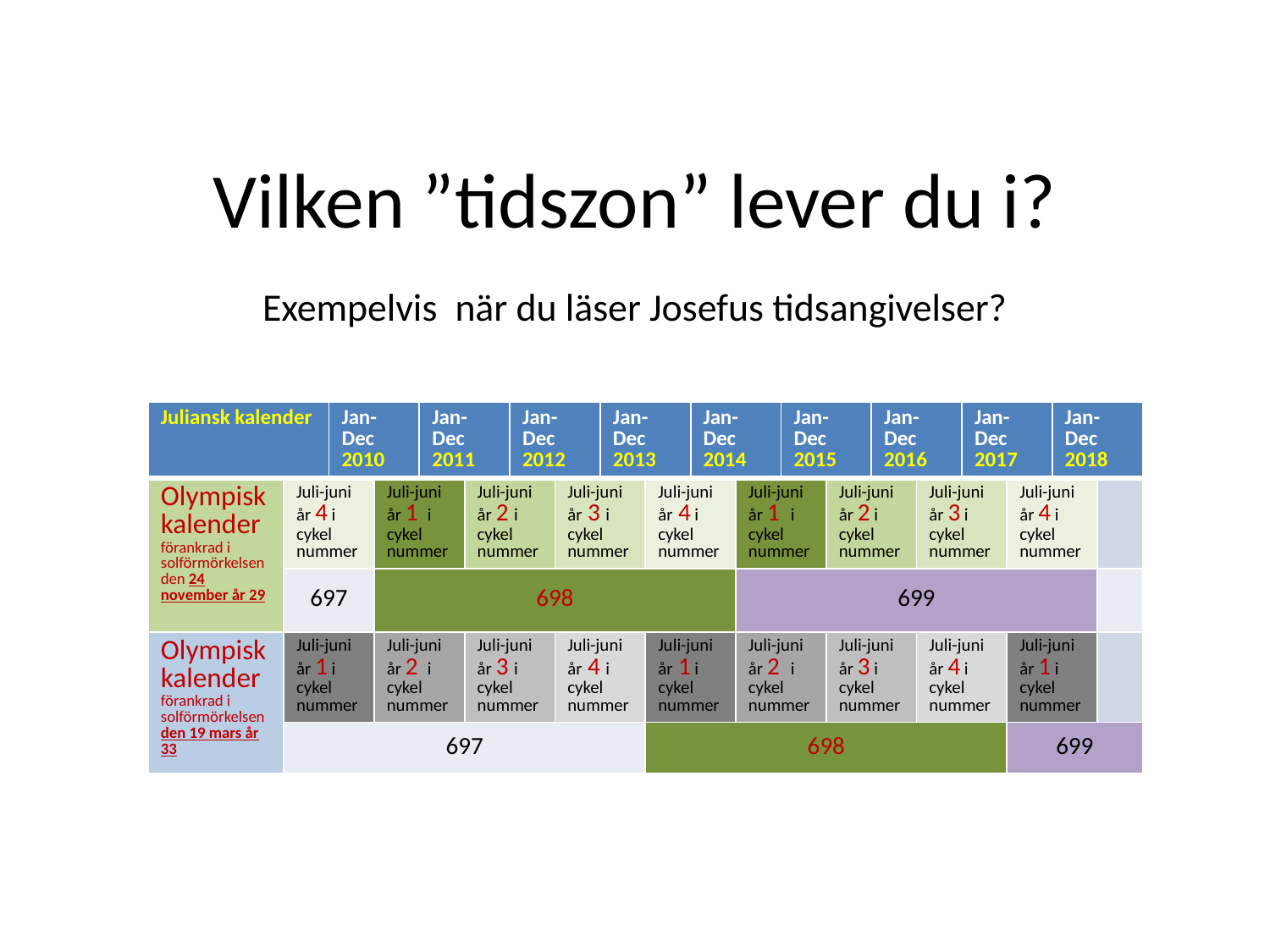

# Vilken ”tidszon” lever du i? Exempelvis när du läser Josefus tidsangivelser?
| Juliansk kalender |  | Jan-Dec 2010 |  | Jan-Dec 2011 |  | Jan-Dec 2012 |  | Jan-Dec 2013 |  | Jan-Dec 2014 |  | Jan-Dec 2015 |  | Jan-Dec 2016 |  | Jan-Dec 2017 |  | Jan-Dec 2018 |  |
| --- | --- | --- | --- | --- | --- | --- | --- | --- | --- | --- | --- | --- | --- | --- | --- | --- | --- | --- | --- |
| Olympisk kalender förankrad i solförmörkelsen den 24 november år 29 | Juli-juni år 4 i cykel nummer |  | Juli-juni år 1 i cykel nummer |  | Juli-juni år 2 i cykel nummer |  | Juli-juni år 3 i cykel nummer |  | Juli-juni år 4 i cykel nummer |  | Juli-juni år 1 i cykel nummer |  | Juli-juni år 2 i cykel nummer |  | Juli-juni år 3 i cykel nummer |  | Juli-juni år 4 i cykel nummer |  |  |
|  | 697 |  | 698 |  |  |  |  |  |  |  | 699 |  |  |  |  |  |  |  |  |
| Olympisk kalender förankrad i solförmörkelsen den 19 mars år 33 | Juli-juni år 1 i cykel nummer |  | Juli-juni år 2 i cykel nummer |  | Juli-juni år 3 i cykel nummer |  | Juli-juni år 4 i cykel nummer |  | Juli-juni år 1 i cykel nummer |  | Juli-juni år 2 i cykel nummer |  | Juli-juni år 3 i cykel nummer |  | Juli-juni år 4 i cykel nummer |  | Juli-juni år 1 i cykel nummer |  |  |
|  | 697 |  |  |  |  |  |  |  | 698 |  |  |  |  |  |  |  | 699 |  |  |